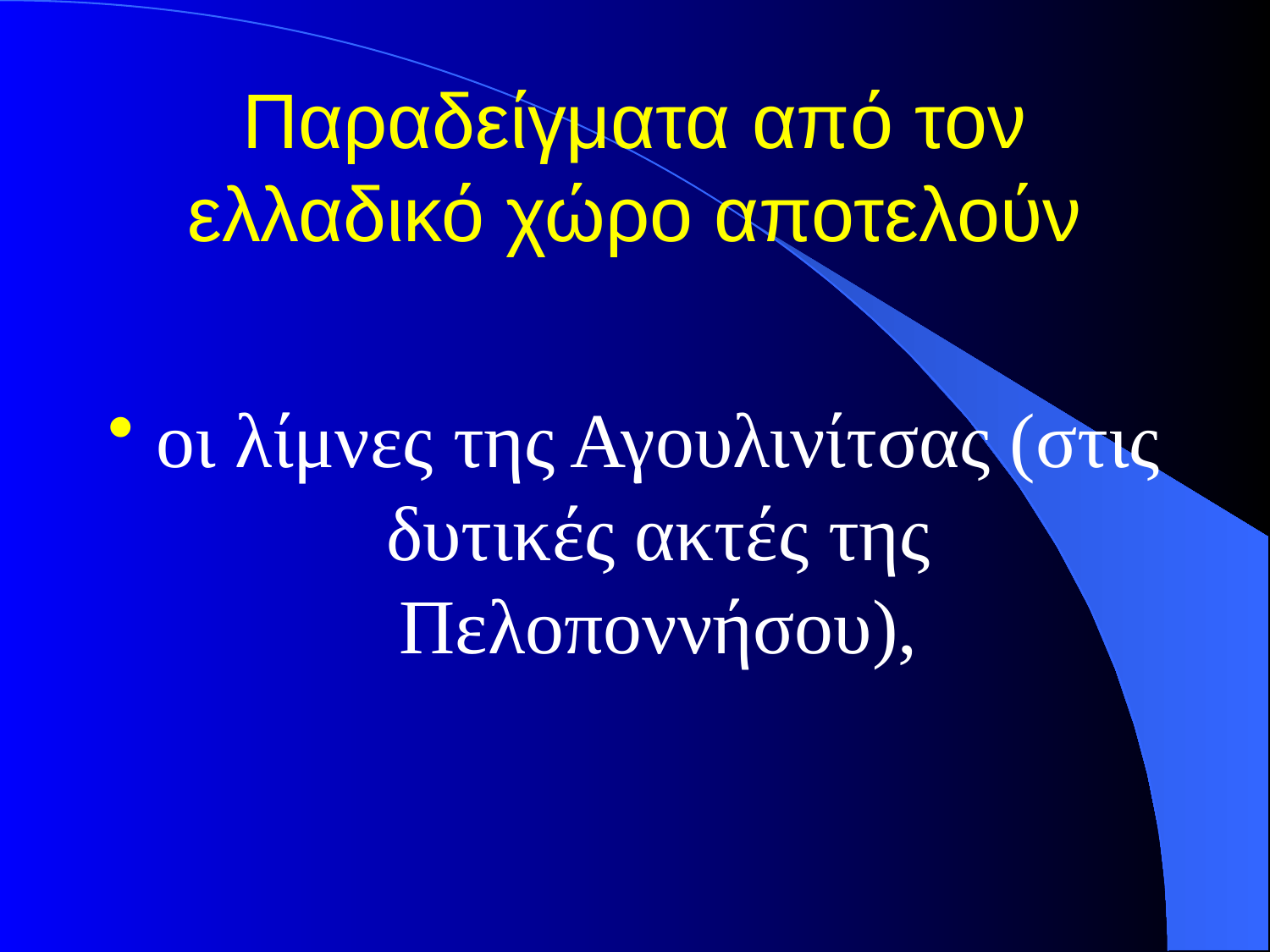

# Παραδείγματα από τον ελλαδικό χώρο αποτελούν

οι λίμνες της Αγουλινίτσας (στις δυτικές ακτές της Πελοποννήσου),